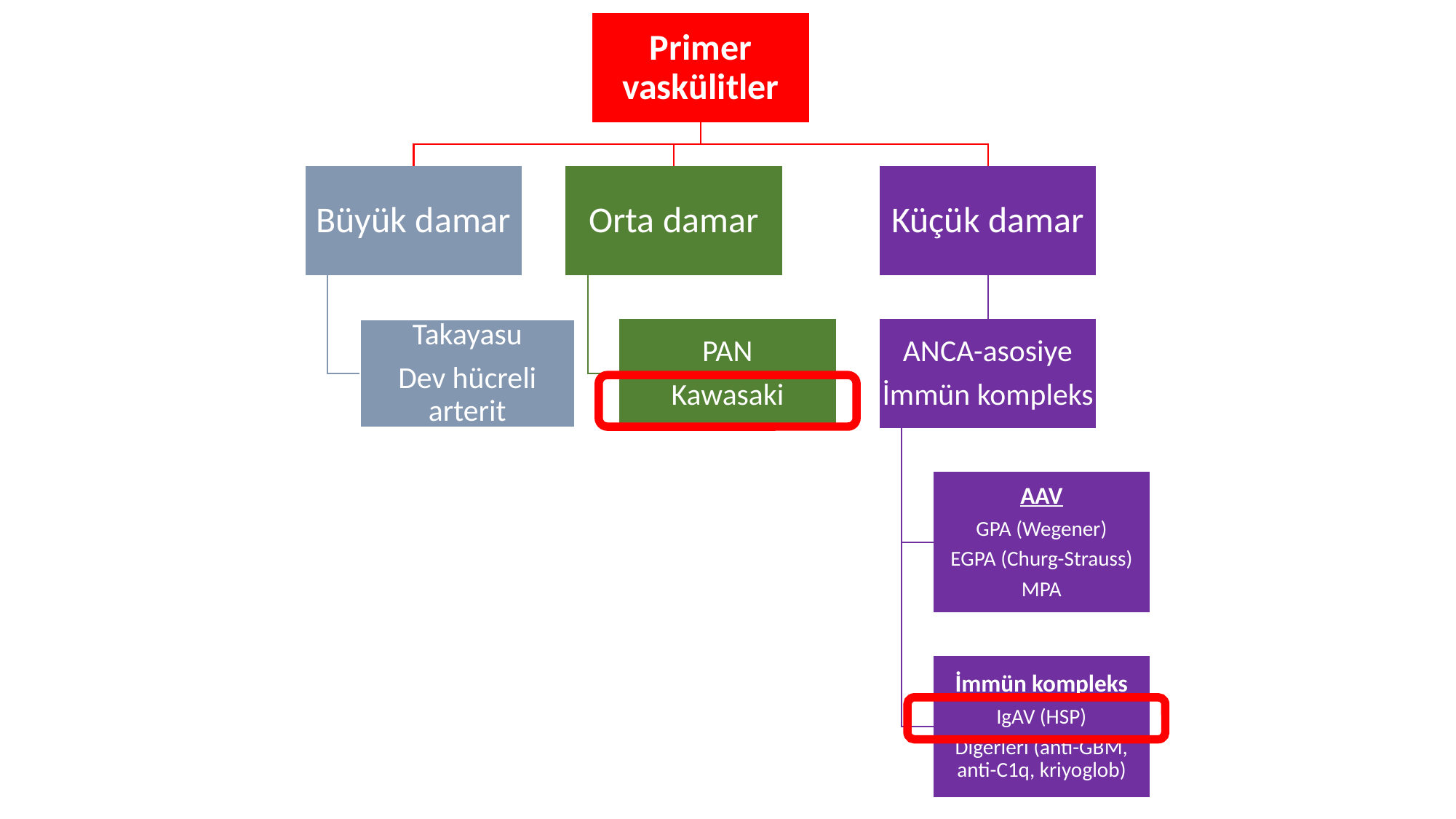

Primer vaskülitler
Büyük damar
Takayasu
Dev hücreli arterit
Orta damar
PAN
Kawasaki
Küçük damar
ANCA-asosiye
İmmün kompleks
AAV
GPA (Wegener)
EGPA (Churg-Strauss)
MPA
İmmün kompleks
IgAV (HSP)
Diğerleri (anti-GBM, anti-C1q, kriyoglob)